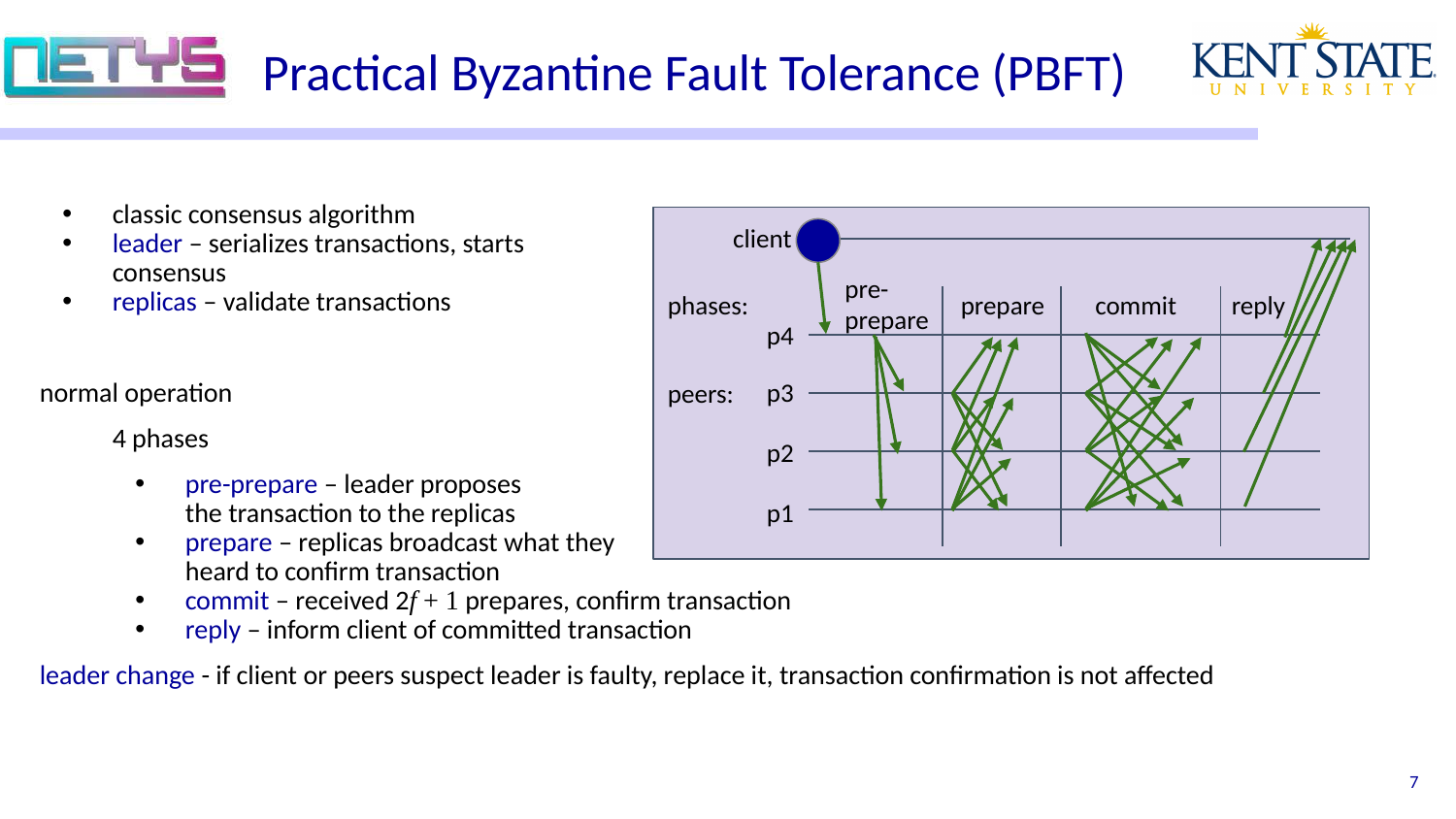

# Practical Byzantine Fault Tolerance (PBFT)
classic consensus algorithm
leader ‒ serializes transactions, starts
consensus
replicas ‒ validate transactions

normal operation
4 phases
pre-prepare ‒ leader proposes
the transaction to the replicas
prepare ‒ replicas broadcast what they
heard to confirm transaction
commit ‒ received 2f + 1 prepares, confirm transaction
reply ‒ inform client of committed transaction
leader change - if client or peers suspect leader is faulty, replace it, transaction confirmation is not affected

client

pre-
prepare
phases:
prepare
commit
reply
p4
p3
peers:
p2
p1
7